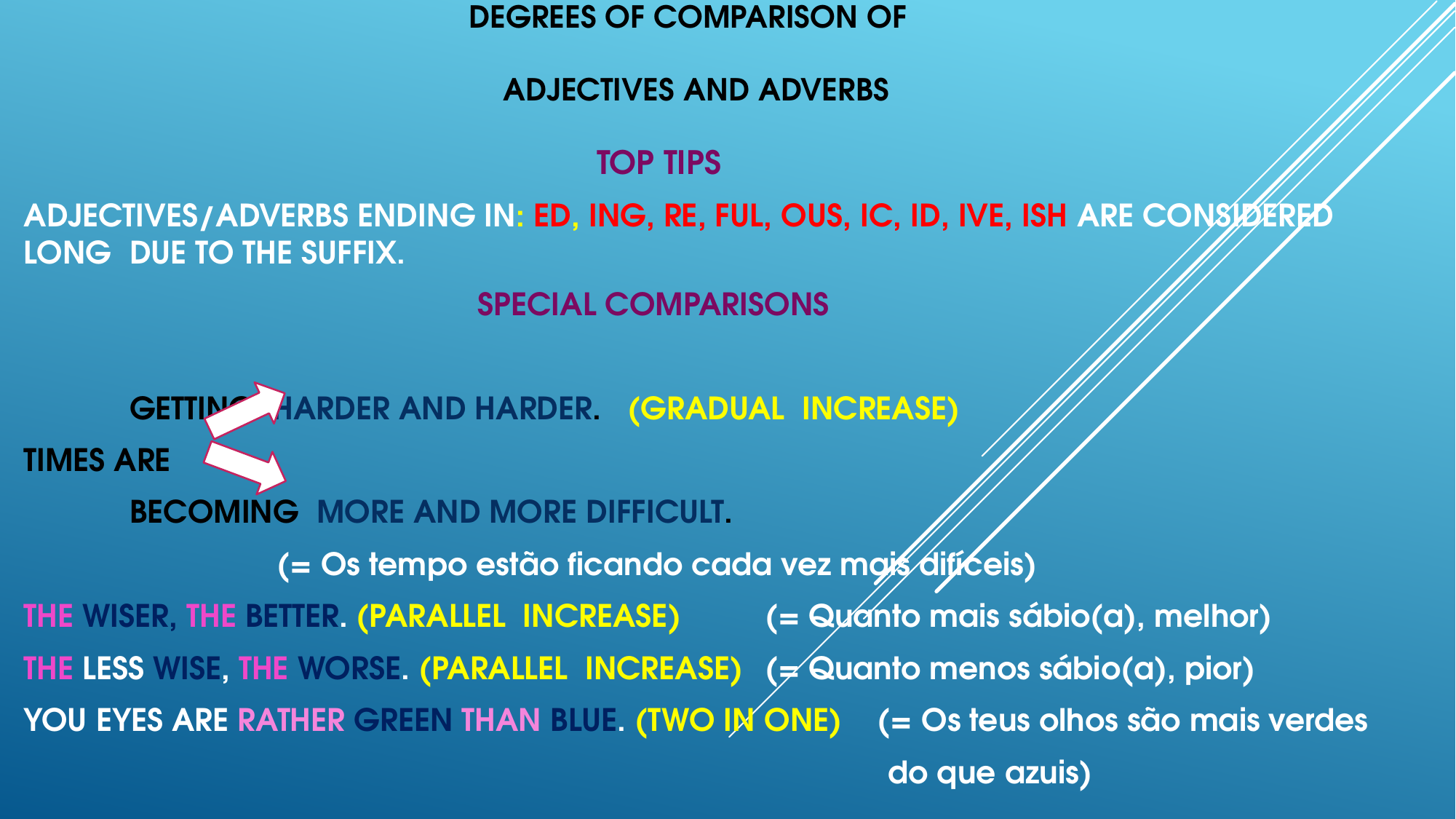

# degrees of Comparison of Adjectives and Adverbs
                                                               TOP TIPS
ADJECTIVES/ADVERBS ENDING IN: ED, ING, RE, FUL, OUS, IC, ID, IVE, ISH ARE CONSIDERED LONG 	DUE TO THE SUFFIX.
                                                    SPECIAL COMPARISONS

					GETTING  HARDER AND HARDER.   (GRADUAL  INCREASE)
TIMES ARE
					BECOMING  MORE AND MORE DIFFICULT.
                             (= Os tempo estão ficando cada vez mais difíceis)
THE WISER, THE BETTER. (PARALLEL  INCREASE) 				(= Quanto mais sábio(a), melhor)
THE LESS WISE, THE WORSE. (PARALLEL  INCREASE) 			(= Quanto menos sábio(a), pior)
YOU EYES ARE RATHER GREEN THAN BLUE. (TWO IN ONE)    (= Os teus olhos são mais verdes
                                                                                                   do que azuis)